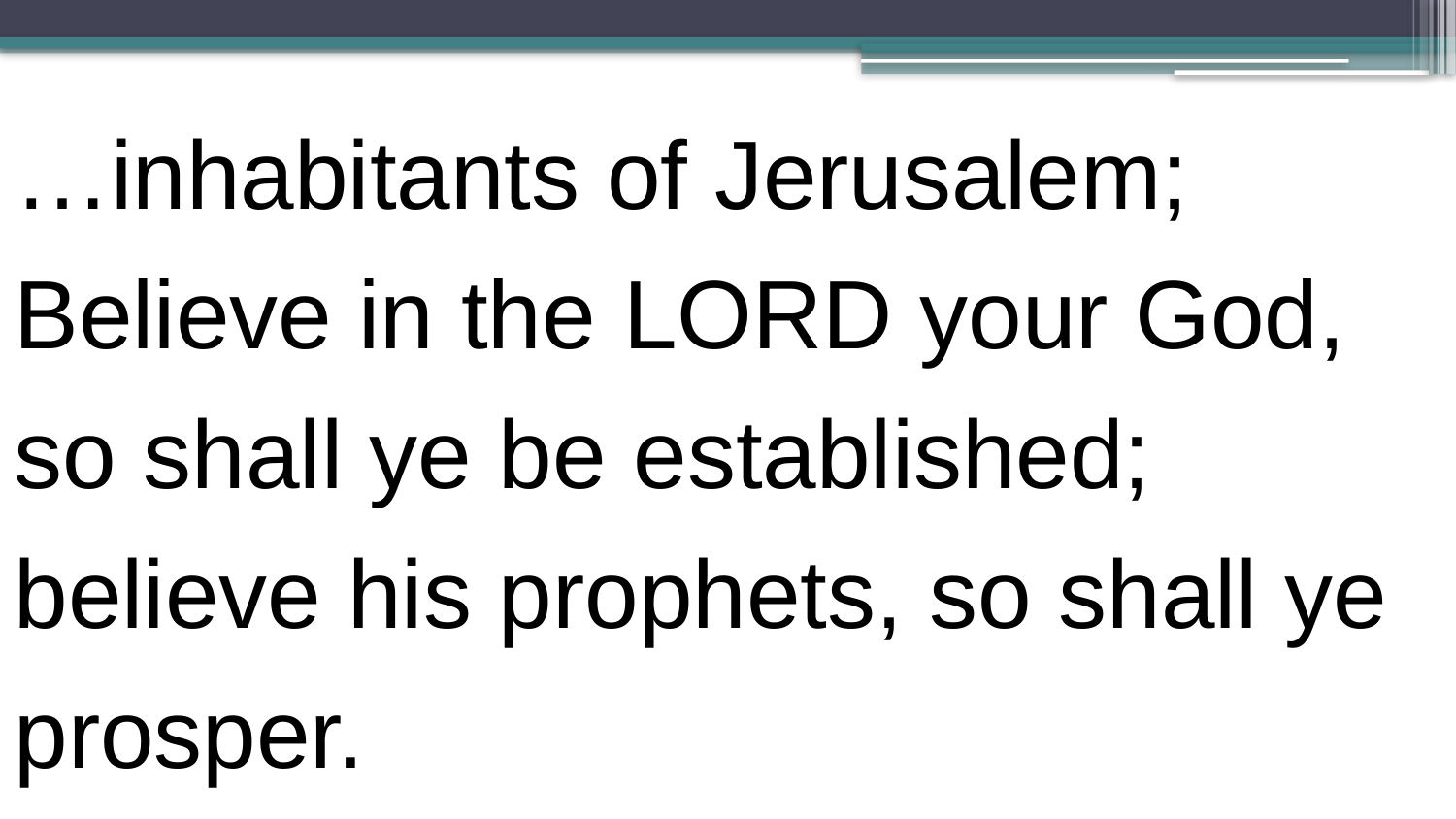

…inhabitants of Jerusalem; Believe in the Lord your God, so shall ye be established; believe his prophets, so shall ye prosper.